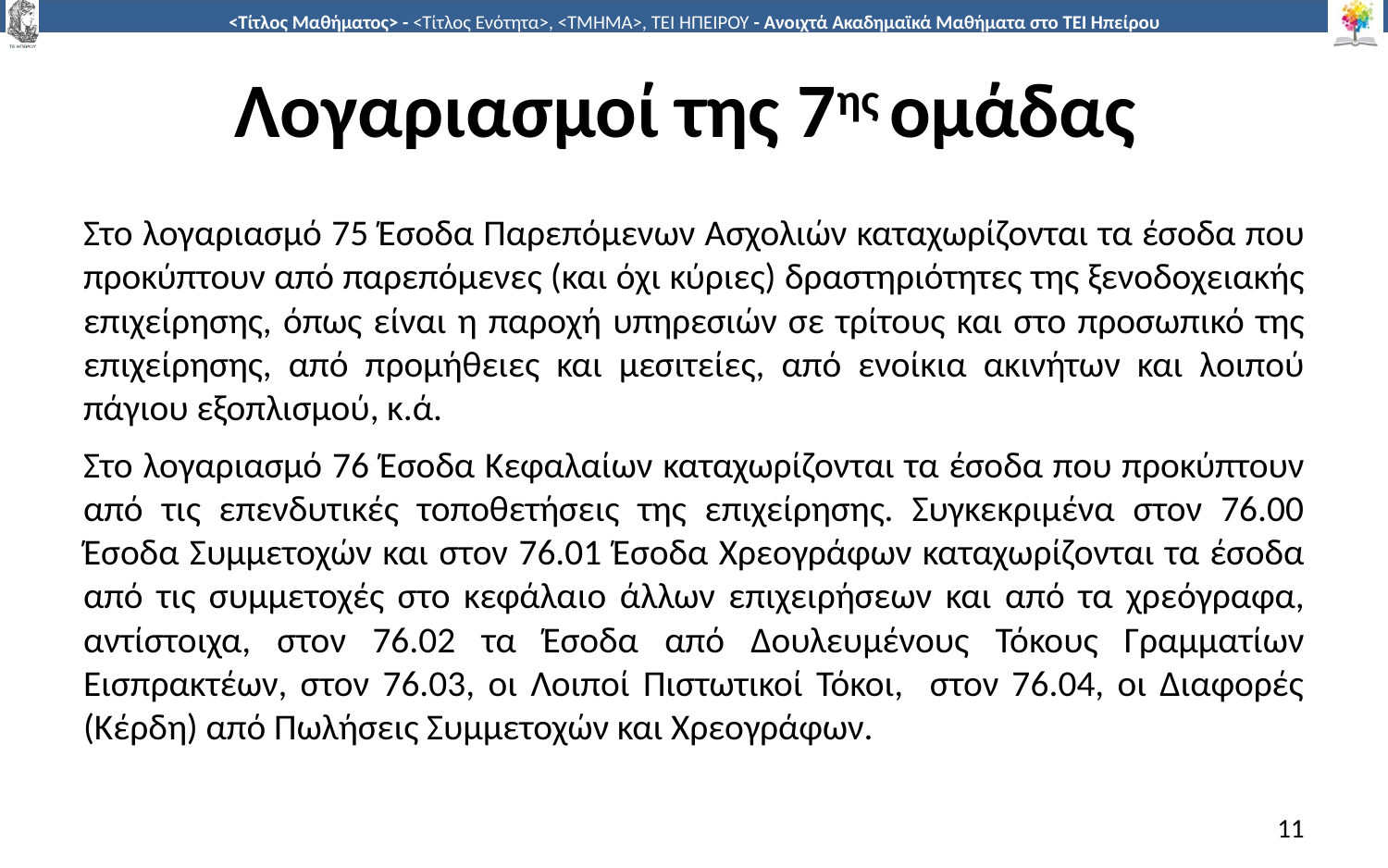

# Λογαριασμοί της 7ης ομάδας
Στο λογαριασμό 75 Έσοδα Παρεπόμενων Ασχολιών καταχωρίζονται τα έσοδα που προκύπτουν από παρεπόμενες (και όχι κύριες) δραστηριότητες της ξενοδοχειακής επιχείρησης, όπως είναι η παροχή υπηρεσιών σε τρίτους και στο προσωπικό της επιχείρησης, από προμήθειες και μεσιτείες, από ενοίκια ακινήτων και λοιπού πάγιου εξοπλισμού, κ.ά.
Στο λογαριασμό 76 Έσοδα Κεφαλαίων καταχωρίζονται τα έσοδα που προκύπτουν από τις επενδυτικές τοποθετήσεις της επιχείρησης. Συγκεκριμένα στον 76.00 Έσοδα Συμμετοχών και στον 76.01 Έσοδα Χρεογράφων καταχωρίζονται τα έσοδα από τις συμμετοχές στο κεφάλαιο άλλων επιχειρήσεων και από τα χρεόγραφα, αντίστοιχα, στον 76.02 τα Έσοδα από Δουλευμένους Τόκους Γραμματίων Εισπρακτέων, στον 76.03, οι Λοιποί Πιστωτικοί Τόκοι,  στον 76.04, οι Διαφορές (Κέρδη) από Πωλήσεις Συμμετοχών και Χρεογράφων.

11